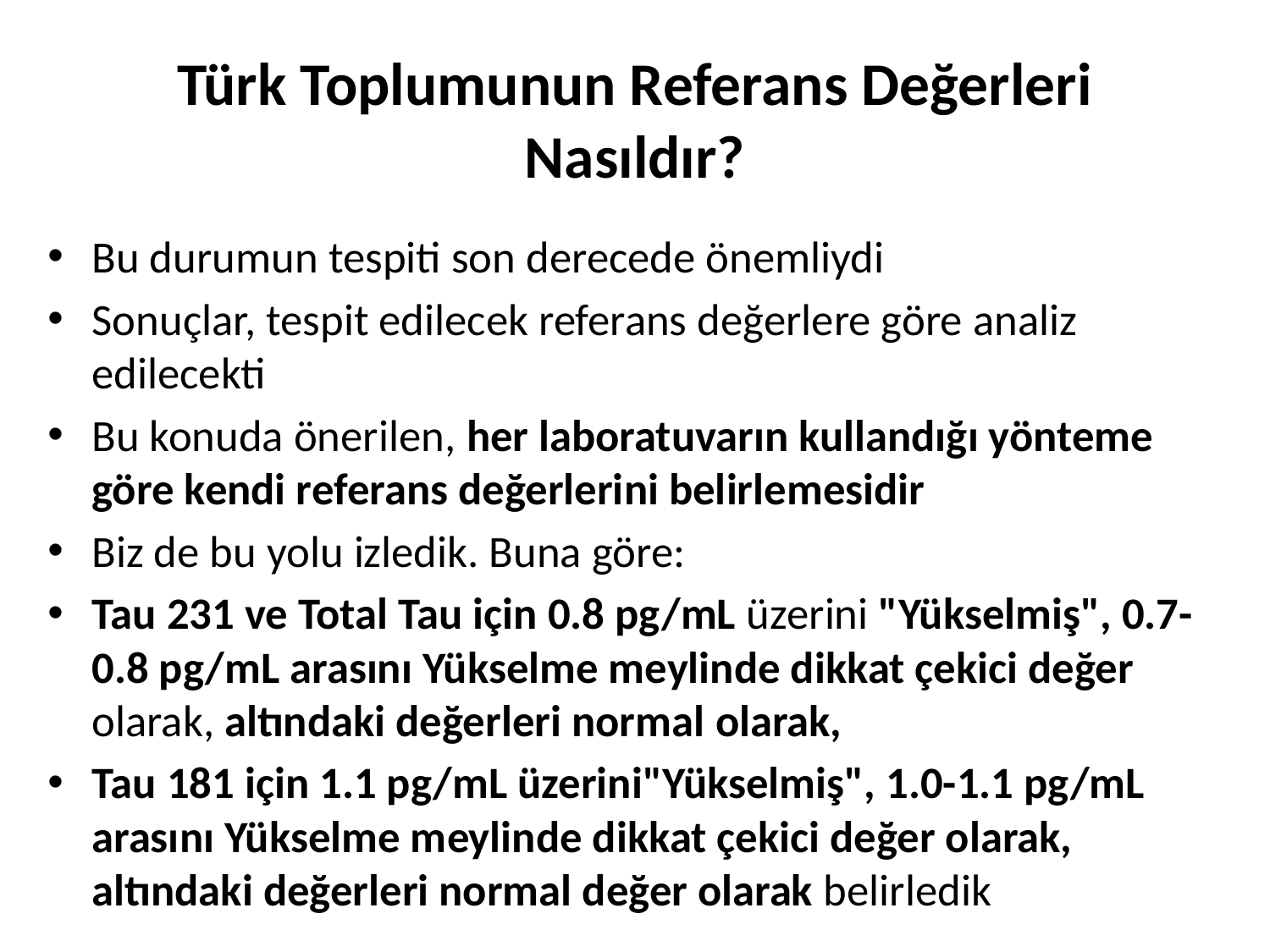

# Türk Toplumunun Referans Değerleri Nasıldır?
Bu durumun tespiti son derecede önemliydi
Sonuçlar, tespit edilecek referans değerlere göre analiz edilecekti
Bu konuda önerilen, her laboratuvarın kullandığı yönteme göre kendi referans değerlerini belirlemesidir
Biz de bu yolu izledik. Buna göre:
Tau 231 ve Total Tau için 0.8 pg/mL üzerini "Yükselmiş", 0.7-0.8 pg/mL arasını Yükselme meylinde dikkat çekici değer olarak, altındaki değerleri normal olarak,
Tau 181 için 1.1 pg/mL üzerini"Yükselmiş", 1.0-1.1 pg/mL arasını Yükselme meylinde dikkat çekici değer olarak, altındaki değerleri normal değer olarak belirledik